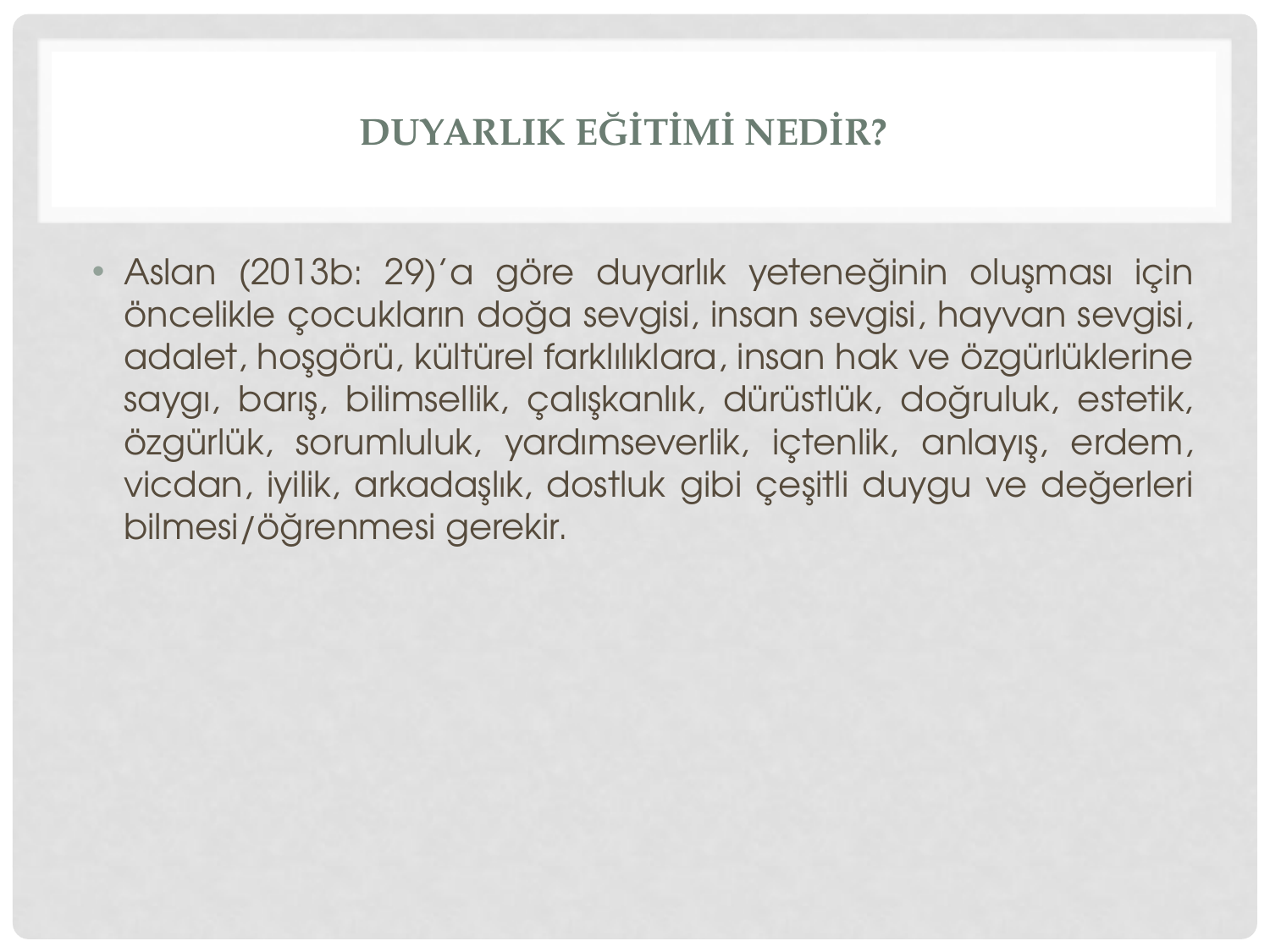

# Duyarlık Eğitimi Nedir?
Aslan (2013b: 29)’a göre duyarlık yeteneğinin oluşması için öncelikle çocukların doğa sevgisi, insan sevgisi, hayvan sevgisi, adalet, hoşgörü, kültürel farklılıklara, insan hak ve özgürlüklerine saygı, barış, bilimsellik, çalışkanlık, dürüstlük, doğruluk, estetik, özgürlük, sorumluluk, yardımseverlik, içtenlik, anlayış, erdem, vicdan, iyilik, arkadaşlık, dostluk gibi çeşitli duygu ve değerleri bilmesi/öğrenmesi gerekir.